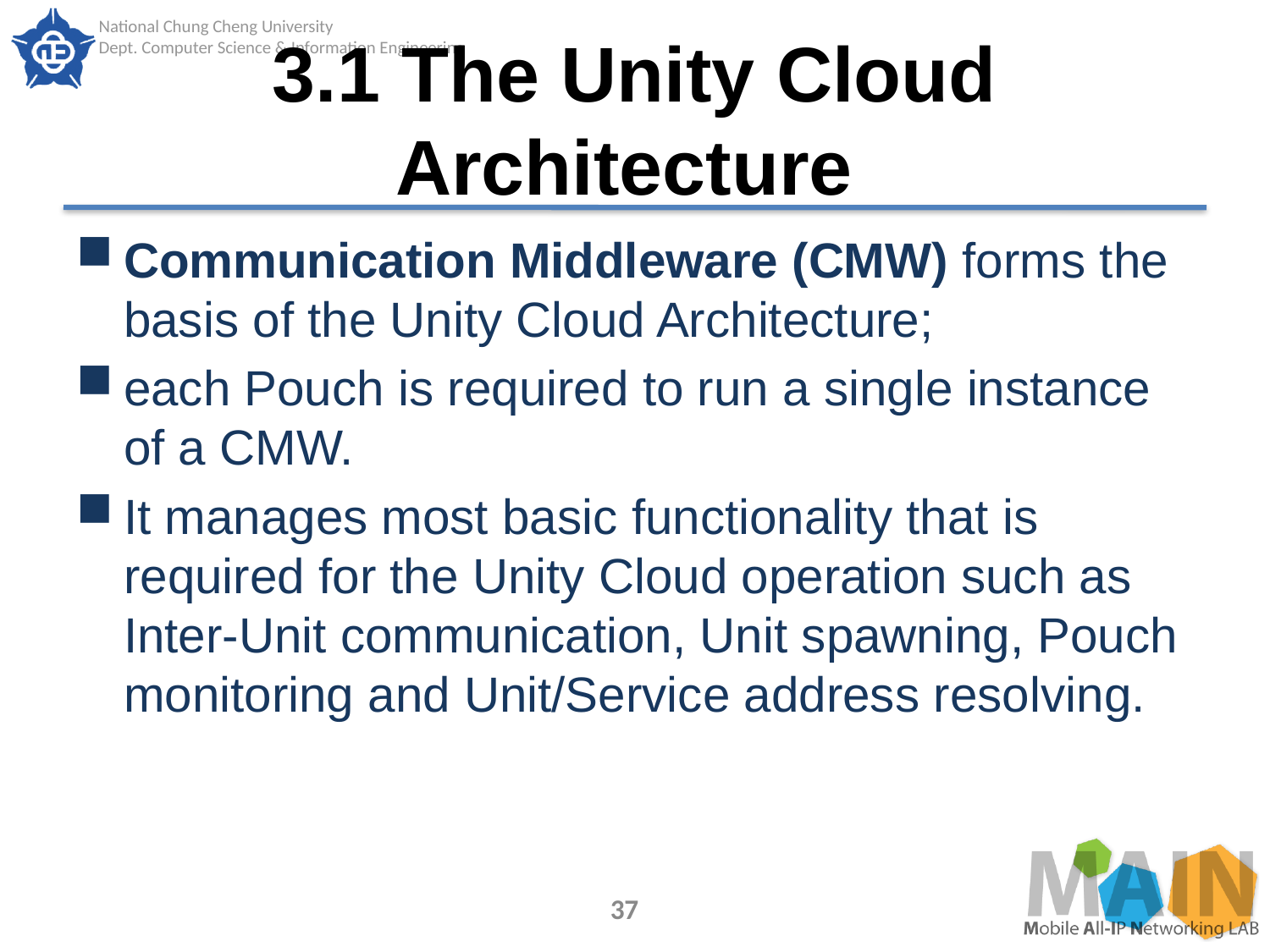

# 3.1 The Unity Cloud Architecture
Communication Middleware (CMW) forms the basis of the Unity Cloud Architecture;
each Pouch is required to run a single instance of a CMW.
It manages most basic functionality that is required for the Unity Cloud operation such as Inter-Unit communication, Unit spawning, Pouch monitoring and Unit/Service address resolving.
37